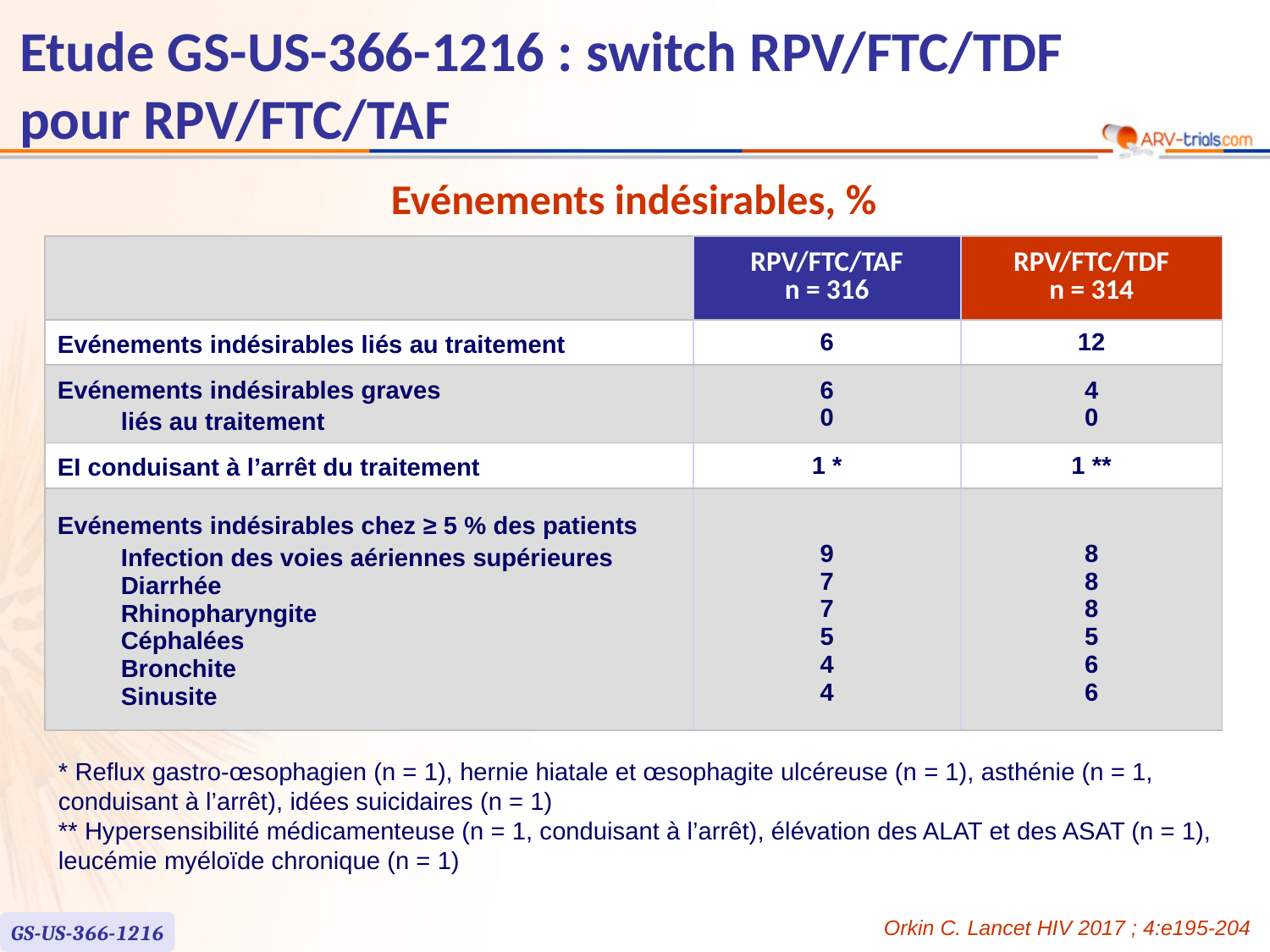

# Etude GS-US-366-1216 : switch RPV/FTC/TDF pour RPV/FTC/TAF
Evénements indésirables, %
|  | RPV/FTC/TAF n = 316 | RPV/FTC/TDF n = 314 |
| --- | --- | --- |
| Evénements indésirables liés au traitement | 6 | 12 |
| Evénements indésirables graves liés au traitement | 6 0 | 4 0 |
| EI conduisant à l’arrêt du traitement | 1 \* | 1 \*\* |
| Evénements indésirables chez ≥ 5 % des patients Infection des voies aériennes supérieures Diarrhée Rhinopharyngite Céphalées Bronchite Sinusite | 9 7 7 5 4 4 | 8 8 8 5 6 6 |
* Reflux gastro-œsophagien (n = 1), hernie hiatale et œsophagite ulcéreuse (n = 1), asthénie (n = 1, conduisant à l’arrêt), idées suicidaires (n = 1)
** Hypersensibilité médicamenteuse (n = 1, conduisant à l’arrêt), élévation des ALAT et des ASAT (n = 1), leucémie myéloïde chronique (n = 1)
Orkin C. Lancet HIV 2017 ; 4:e195-204
GS-US-366-1216